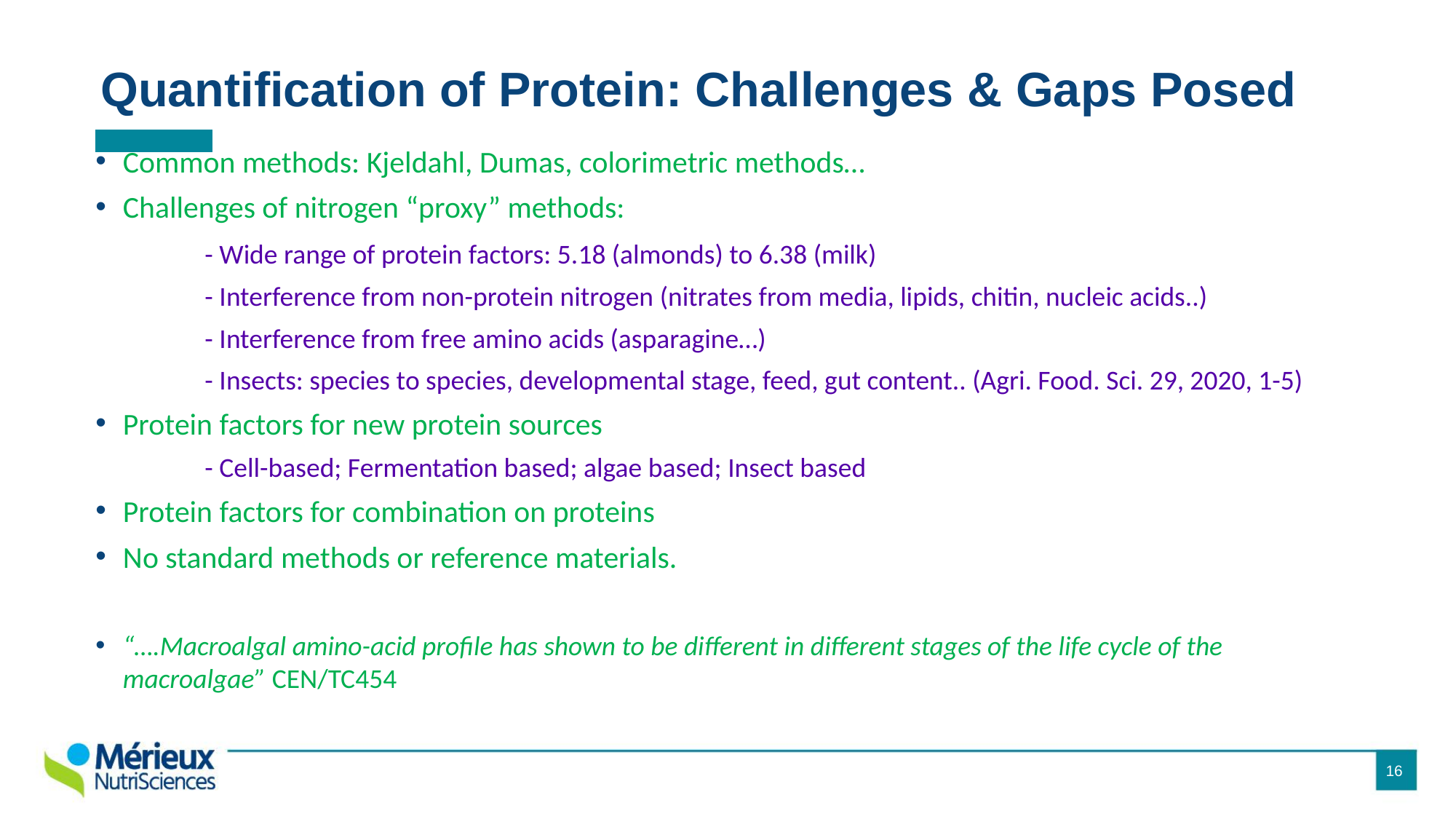

Quantification of Protein: Challenges & Gaps Posed
Common methods: Kjeldahl, Dumas, colorimetric methods…
Challenges of nitrogen “proxy” methods:
	- Wide range of protein factors: 5.18 (almonds) to 6.38 (milk)
	- Interference from non-protein nitrogen (nitrates from media, lipids, chitin, nucleic acids..)
	- Interference from free amino acids (asparagine…)
	- Insects: species to species, developmental stage, feed, gut content.. (Agri. Food. Sci. 29, 2020, 1-5)
Protein factors for new protein sources
	- Cell-based; Fermentation based; algae based; Insect based
Protein factors for combination on proteins
No standard methods or reference materials.

“….Macroalgal amino-acid profile has shown to be different in different stages of the life cycle of the macroalgae” CEN/TC454